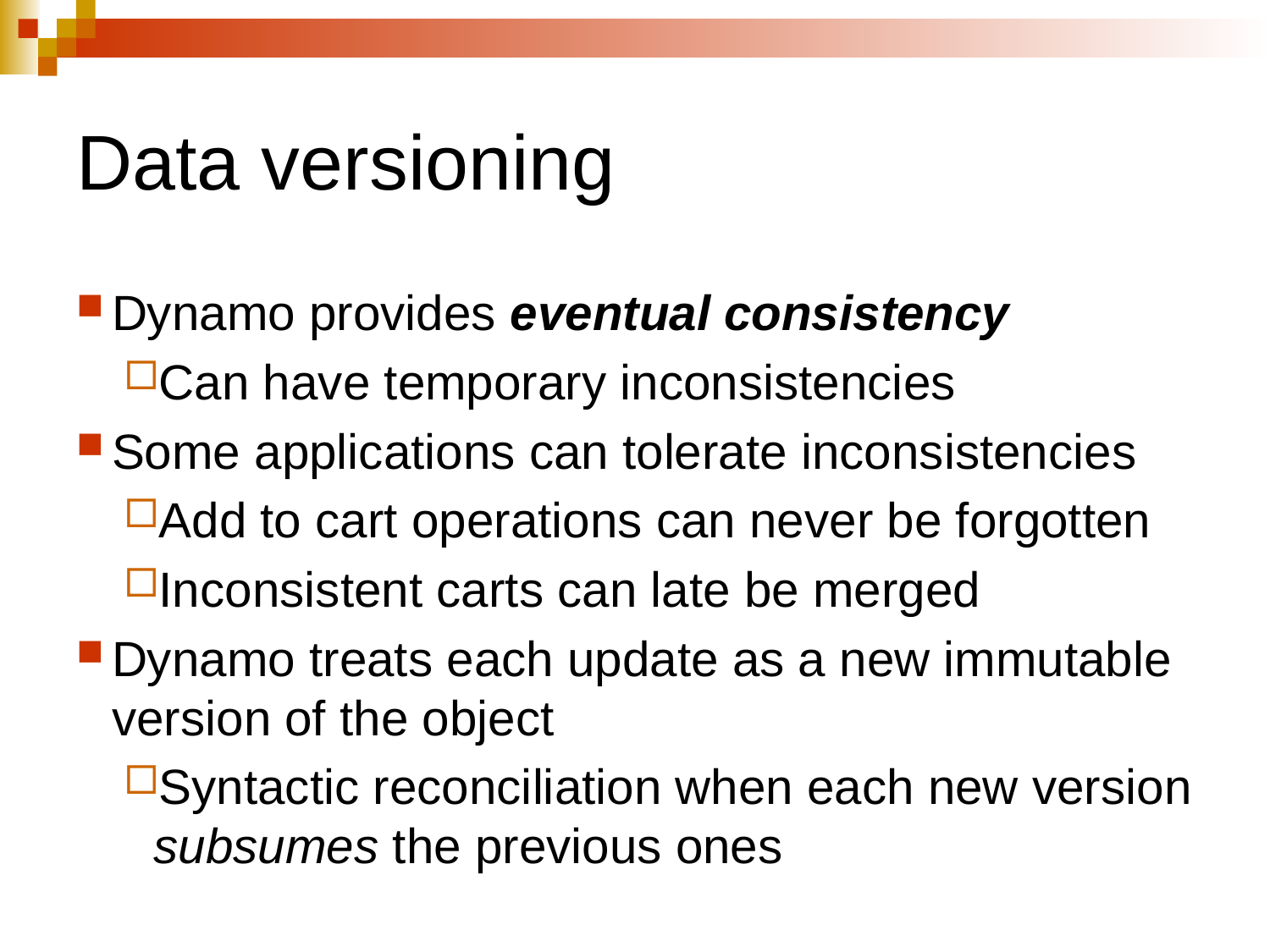

# Data versioning
Dynamo provides eventual consistency
Can have temporary inconsistencies
Some applications can tolerate inconsistencies
Add to cart operations can never be forgotten
Inconsistent carts can late be merged
Dynamo treats each update as a new immutable version of the object
Syntactic reconciliation when each new version subsumes the previous ones